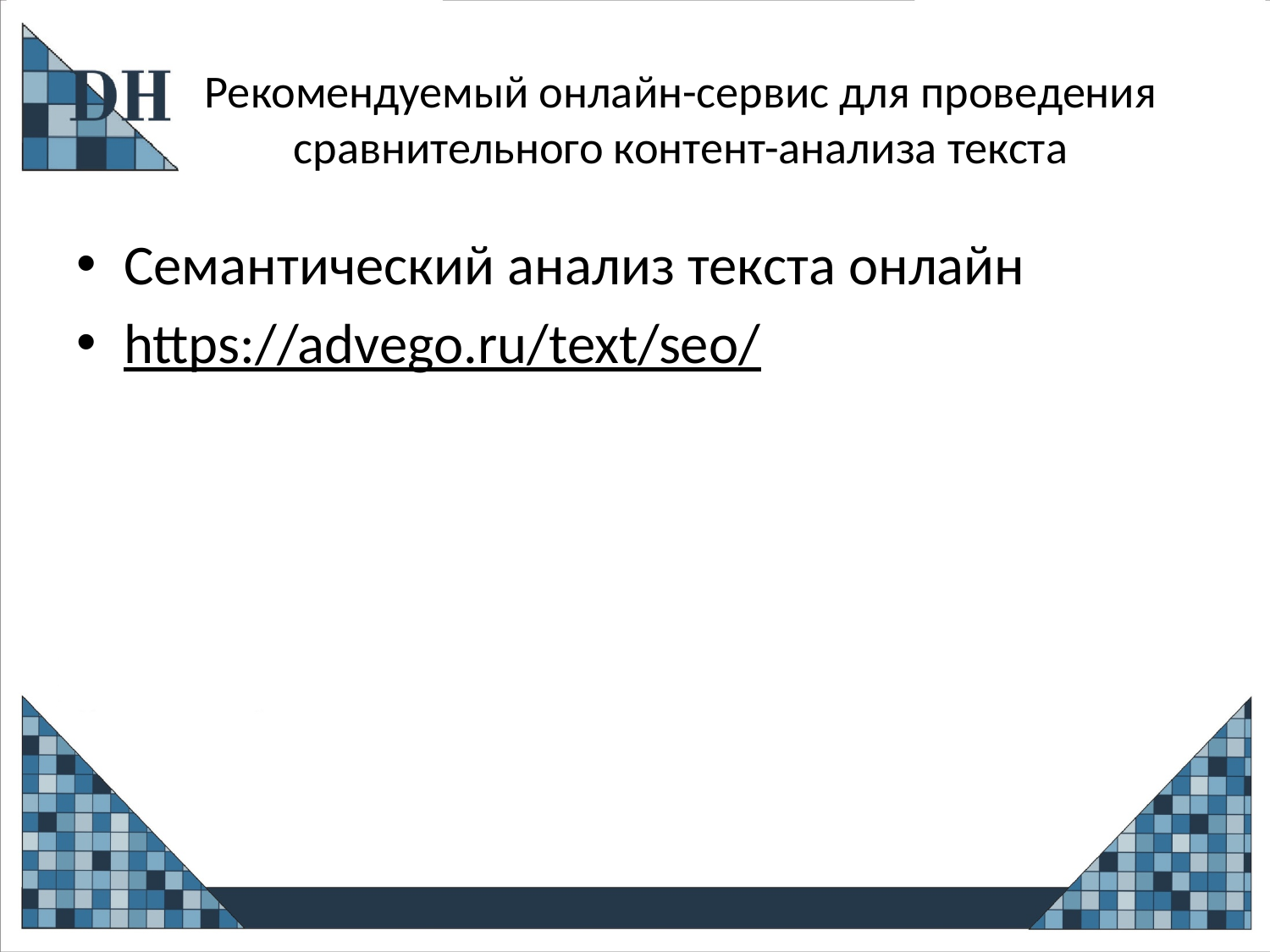

# Рекомендуемый онлайн-сервис для проведения сравнительного контент-анализа текста
Семантический анализ текста онлайн
https://advego.ru/text/seo/